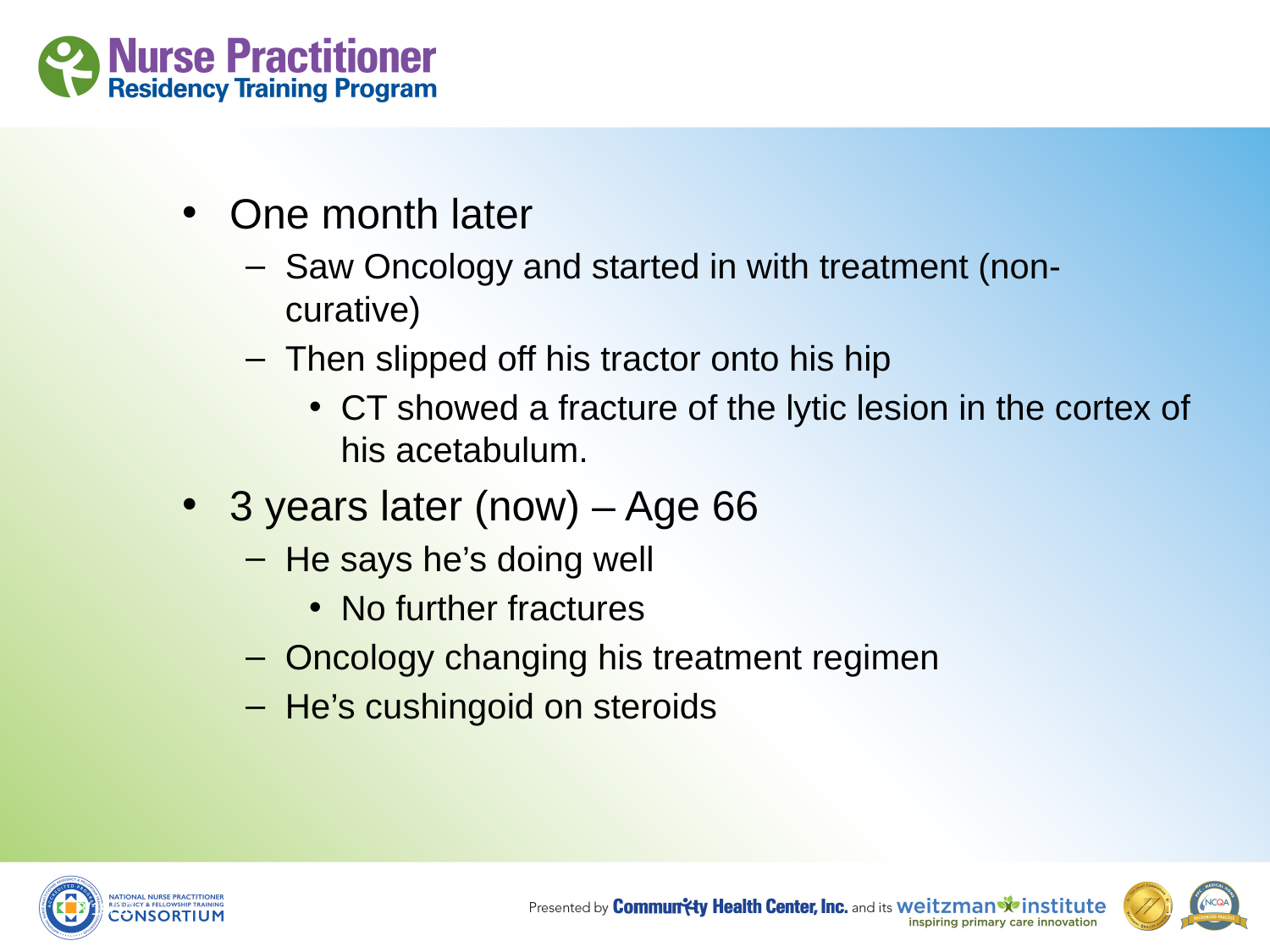

#
One month later
Saw Oncology and started in with treatment (non-curative)
Then slipped off his tractor onto his hip
CT showed a fracture of the lytic lesion in the cortex of his acetabulum.
3 years later (now) – Age 66
He says he’s doing well
No further fractures
Oncology changing his treatment regimen
He’s cushingoid on steroids
8/19/10
141